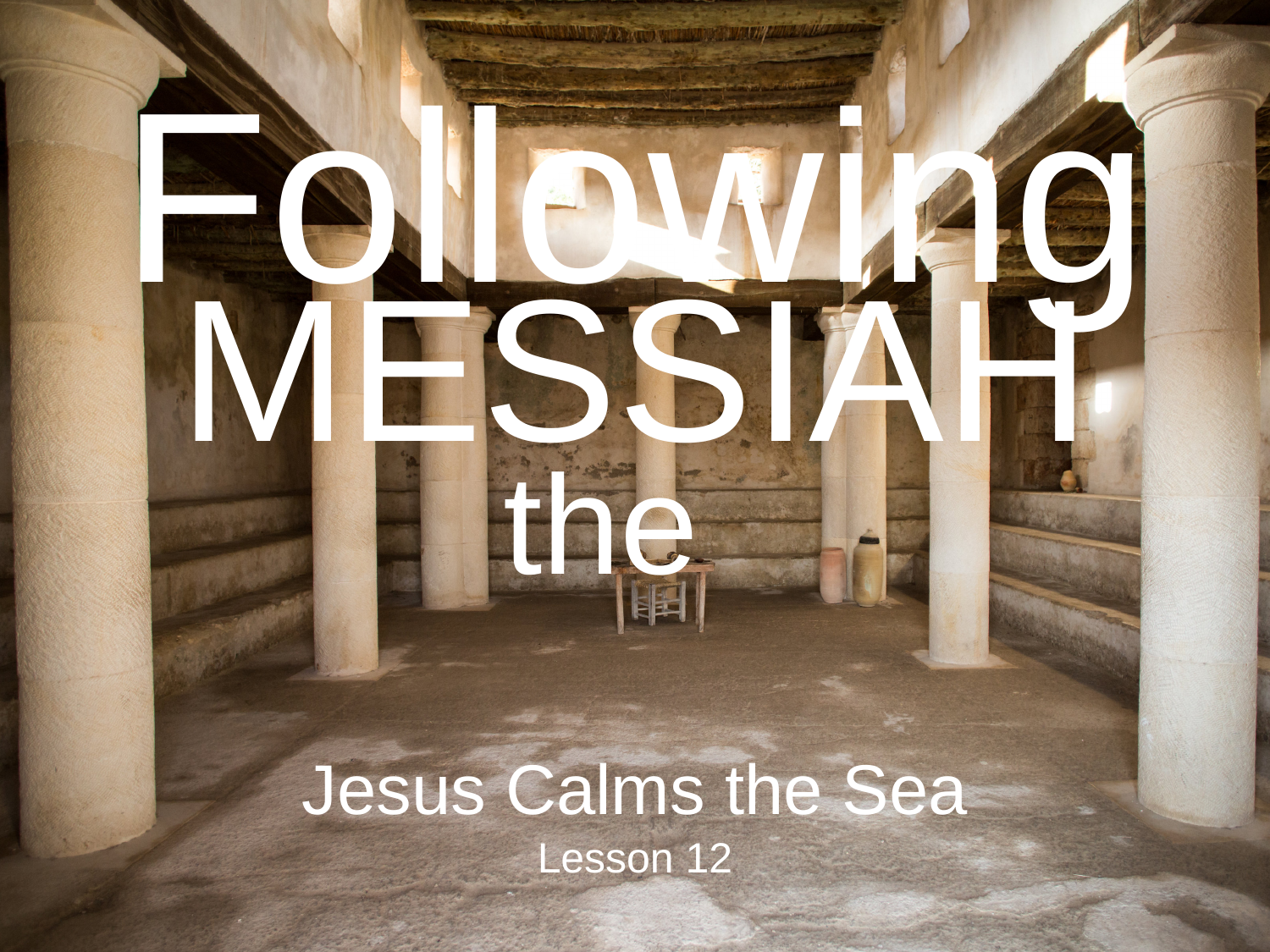

Following the
Messiah
Jesus Calms the Sea
Lesson 12